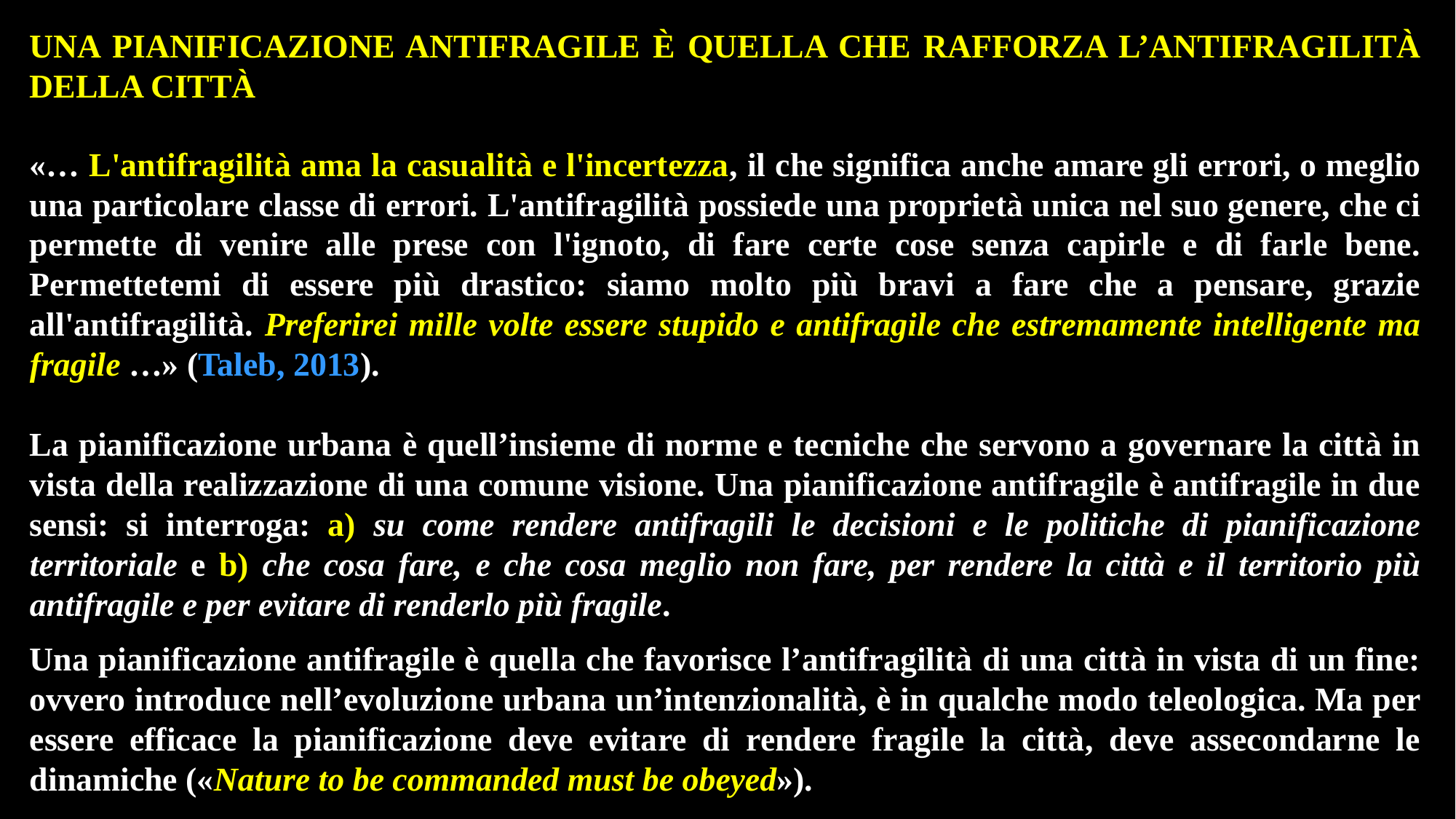

UNA PIANIFICAZIONE ANTIFRAGILE È QUELLA CHE RAFFORZA L’ANTIFRAGILITÀ DELLA CITTÀ

«… L'antifragilità ama la casualità e l'incertezza, il che significa anche amare gli errori, o meglio una particolare classe di errori. L'antifragilità possiede una proprietà unica nel suo genere, che ci permette di venire alle prese con l'ignoto, di fare certe cose senza capirle e di farle bene. Permettetemi di essere più drastico: siamo molto più bravi a fare che a pensare, grazie all'antifragilità. Preferirei mille volte essere stupido e antifragile che estremamente intelligente ma fragile …» (Taleb, 2013).

La pianificazione urbana è quell’insieme di norme e tecniche che servono a governare la città in vista della realizzazione di una comune visione. Una pianificazione antifragile è antifragile in due sensi: si interroga: a) su come rendere antifragili le decisioni e le politiche di pianificazione territoriale e b) che cosa fare, e che cosa meglio non fare, per rendere la città e il territorio più antifragile e per evitare di renderlo più fragile.

Una pianificazione antifragile è quella che favorisce l’antifragilità di una città in vista di un fine: ovvero introduce nell’evoluzione urbana un’intenzionalità, è in qualche modo teleologica. Ma per essere efficace la pianificazione deve evitare di rendere fragile la città, deve assecondarne le dinamiche («Nature to be commanded must be obeyed»).